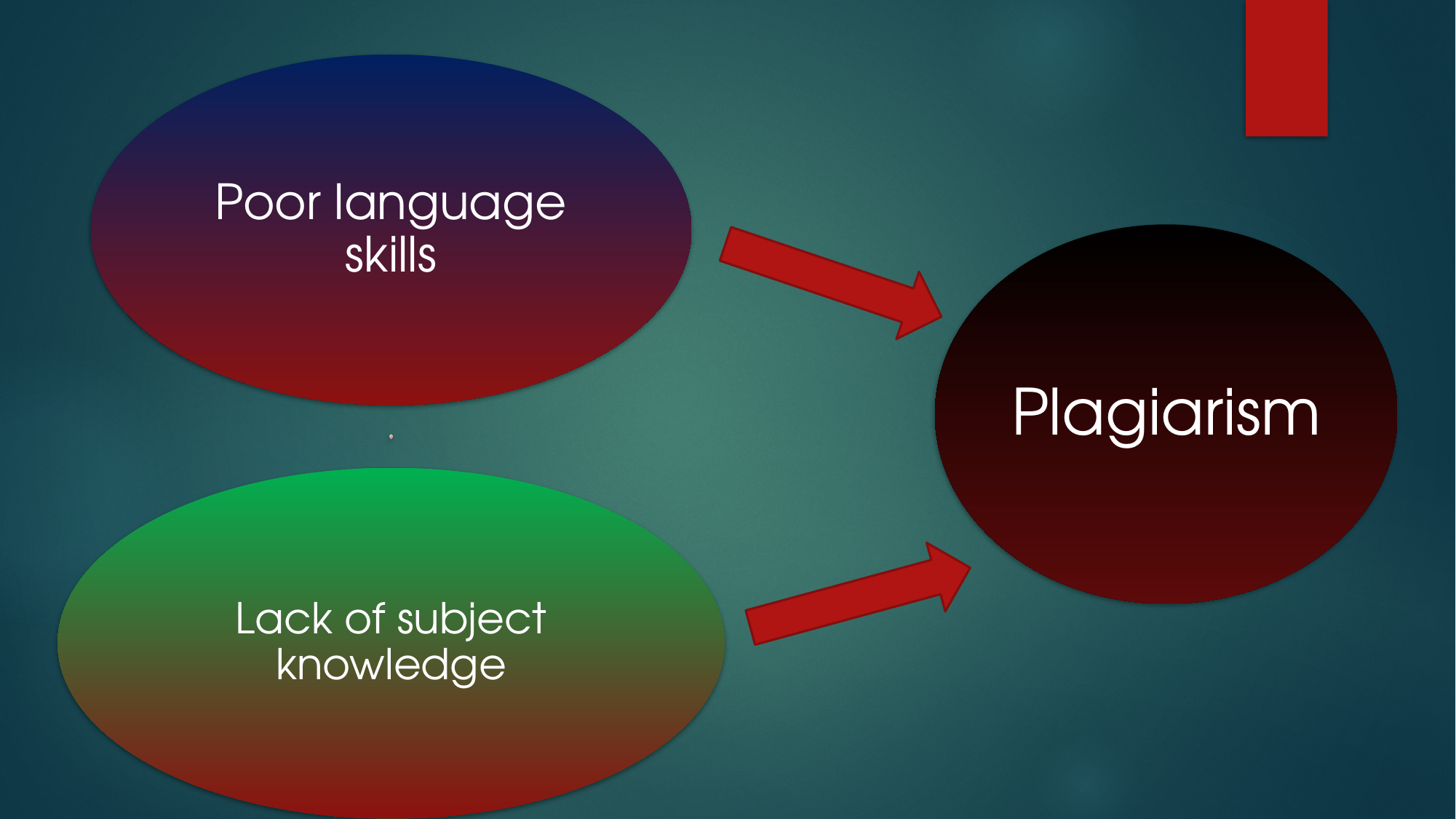

Poor language skills

Lack of subject knowledge

Plagiarism